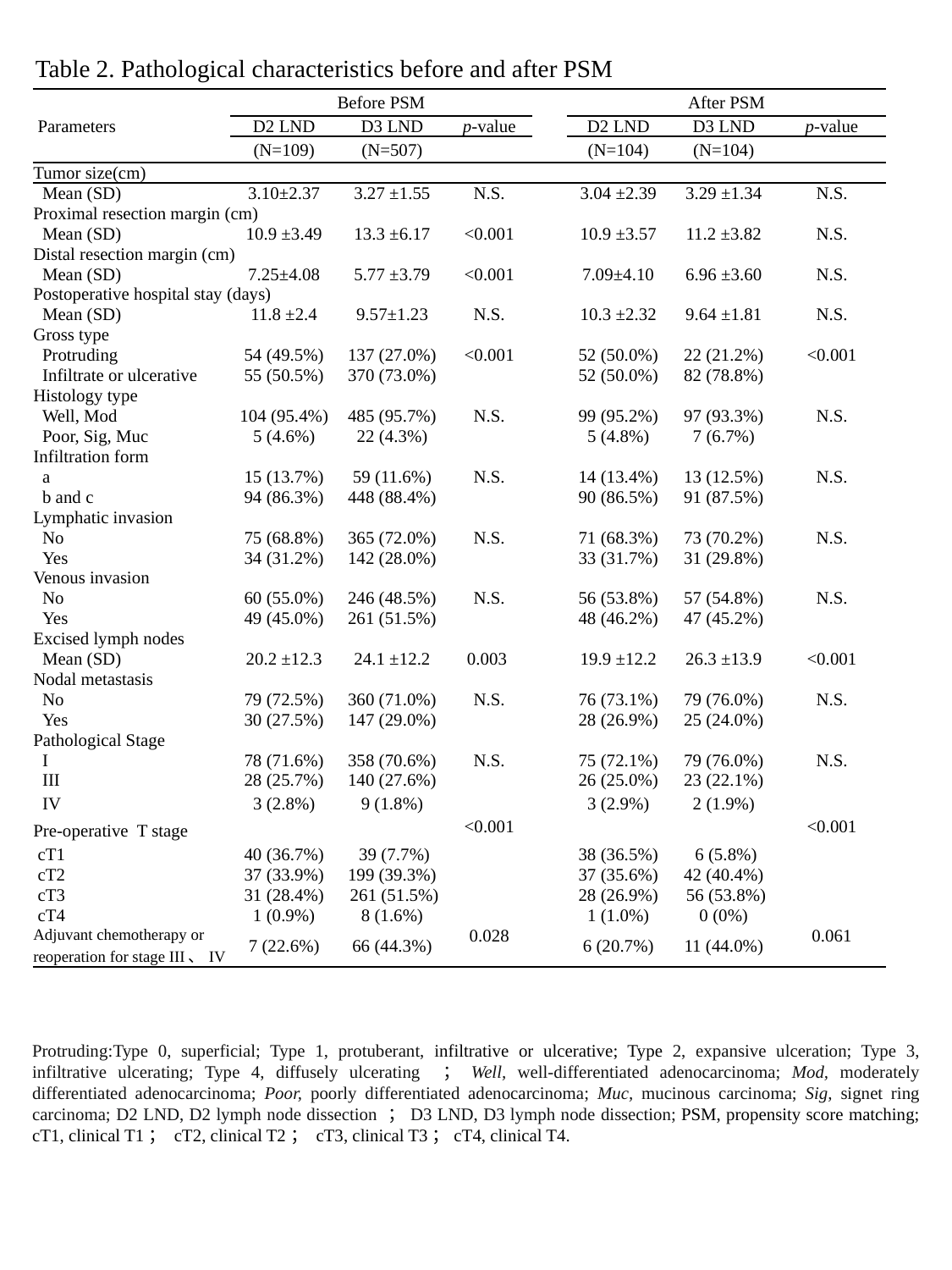

Table 2. Pathological characteristics before and after PSM
| Parameters | Before PSM |  |  |  | After PSM |  |  |
| --- | --- | --- | --- | --- | --- | --- | --- |
|  | D2 LND | D3 LND | p-value |  | D2 LND | D3 LND | p-value |
|  | (N=109) | (N=507) |  |  | (N=104) | (N=104) |  |
| Tumor size(cm) |  |  |  |  |  |  |  |
| Mean (SD) | 3.10±2.37 | 3.27 ±1.55 | N.S. |  | 3.04 ±2.39 | 3.29 ±1.34 | N.S. |
| Proximal resection margin (cm) |  |  |  |  |  |  |  |
| Mean (SD) | 10.9 ±3.49 | 13.3 ±6.17 | <0.001 |  | 10.9 ±3.57 | 11.2 ±3.82 | N.S. |
| Distal resection margin (cm) |  |  |  |  |  |  |  |
| Mean (SD) | 7.25±4.08 | 5.77 ±3.79 | <0.001 |  | 7.09±4.10 | 6.96 ±3.60 | N.S. |
| Postoperative hospital stay (days) |  |  |  |  |  |  |  |
| Mean (SD) | 11.8 ±2.4 | 9.57±1.23 | N.S. |  | 10.3 ±2.32 | 9.64 ±1.81 | N.S. |
| Gross type |  |  |  |  |  |  |  |
| Protruding | 54 (49.5%) | 137 (27.0%) | <0.001 |  | 52 (50.0%) | 22 (21.2%) | <0.001 |
| Infiltrate or ulcerative | 55 (50.5%) | 370 (73.0%) |  |  | 52 (50.0%) | 82 (78.8%) |  |
| Histology type |  |  |  |  |  |  |  |
| Well, Mod | 104 (95.4%) | 485 (95.7%) | N.S. |  | 99 (95.2%) | 97 (93.3%) | N.S. |
| Poor, Sig, Muc | 5 (4.6%) | 22 (4.3%) |  |  | 5 (4.8%) | 7 (6.7%) |  |
| Infiltration form |  |  |  |  |  |  |  |
| a | 15 (13.7%) | 59 (11.6%) | N.S. |  | 14 (13.4%) | 13 (12.5%) | N.S. |
| b and c | 94 (86.3%) | 448 (88.4%) |  |  | 90 (86.5%) | 91 (87.5%) |  |
| Lymphatic invasion |  |  |  |  |  |  |  |
| No | 75 (68.8%) | 365 (72.0%) | N.S. |  | 71 (68.3%) | 73 (70.2%) | N.S. |
| Yes | 34 (31.2%) | 142 (28.0%) |  |  | 33 (31.7%) | 31 (29.8%) |  |
| Venous invasion |  |  |  |  |  |  |  |
| No | 60 (55.0%) | 246 (48.5%) | N.S. |  | 56 (53.8%) | 57 (54.8%) | N.S. |
| Yes | 49 (45.0%) | 261 (51.5%) |  |  | 48 (46.2%) | 47 (45.2%) |  |
| Excised lymph nodes |  |  |  |  |  |  |  |
| Mean (SD) | 20.2 ±12.3 | 24.1 ±12.2 | 0.003 |  | 19.9 ±12.2 | 26.3 ±13.9 | <0.001 |
| Nodal metastasis |  |  |  |  |  |  |  |
| No | 79 (72.5%) | 360 (71.0%) | N.S. |  | 76 (73.1%) | 79 (76.0%) | N.S. |
| Yes | 30 (27.5%) | 147 (29.0%) |  |  | 28 (26.9%) | 25 (24.0%) |  |
| Pathological Stage |  |  |  |  |  |  |  |
| I | 78 (71.6%) | 358 (70.6%) | N.S. |  | 75 (72.1%) | 79 (76.0%) | N.S. |
| III | 28 (25.7%) | 140 (27.6%) |  |  | 26 (25.0%) | 23 (22.1%) |  |
| IV | 3 (2.8%) | 9 (1.8%) |  |  | 3 (2.9%) | 2 (1.9%) |  |
| Pre-operative T stage |  |  | <0.001 |  |  |  | <0.001 |
| cT1 | 40 (36.7%) | 39 (7.7%) |  |  | 38 (36.5%) | 6 (5.8%) |  |
| cT2 | 37 (33.9%) | 199 (39.3%) |  |  | 37 (35.6%) | 42 (40.4%) |  |
| cT3 | 31 (28.4%) | 261 (51.5%) |  |  | 28 (26.9%) | 56 (53.8%) |  |
| cT4 | 1 (0.9%) | 8 (1.6%) |  |  | 1 (1.0%) | 0 (0%) |  |
| Adjuvant chemotherapy or reoperation for stage III、IV | 7 (22.6%) | 66 (44.3%) | 0.028 |  | 6 (20.7%) | 11 (44.0%) | 0.061 |
Protruding:Type 0, superficial; Type 1, protuberant, infiltrative or ulcerative; Type 2, expansive ulceration; Type 3, infiltrative ulcerating; Type 4, diffusely ulcerating ；Well, well-differentiated adenocarcinoma; Mod, moderately differentiated adenocarcinoma; Poor, poorly differentiated adenocarcinoma; Muc, mucinous carcinoma; Sig, signet ring carcinoma; D2 LND, D2 lymph node dissection ；D3 LND, D3 lymph node dissection; PSM, propensity score matching; cT1, clinical T1； cT2, clinical T2； cT3, clinical T3；cT4, clinical T4.